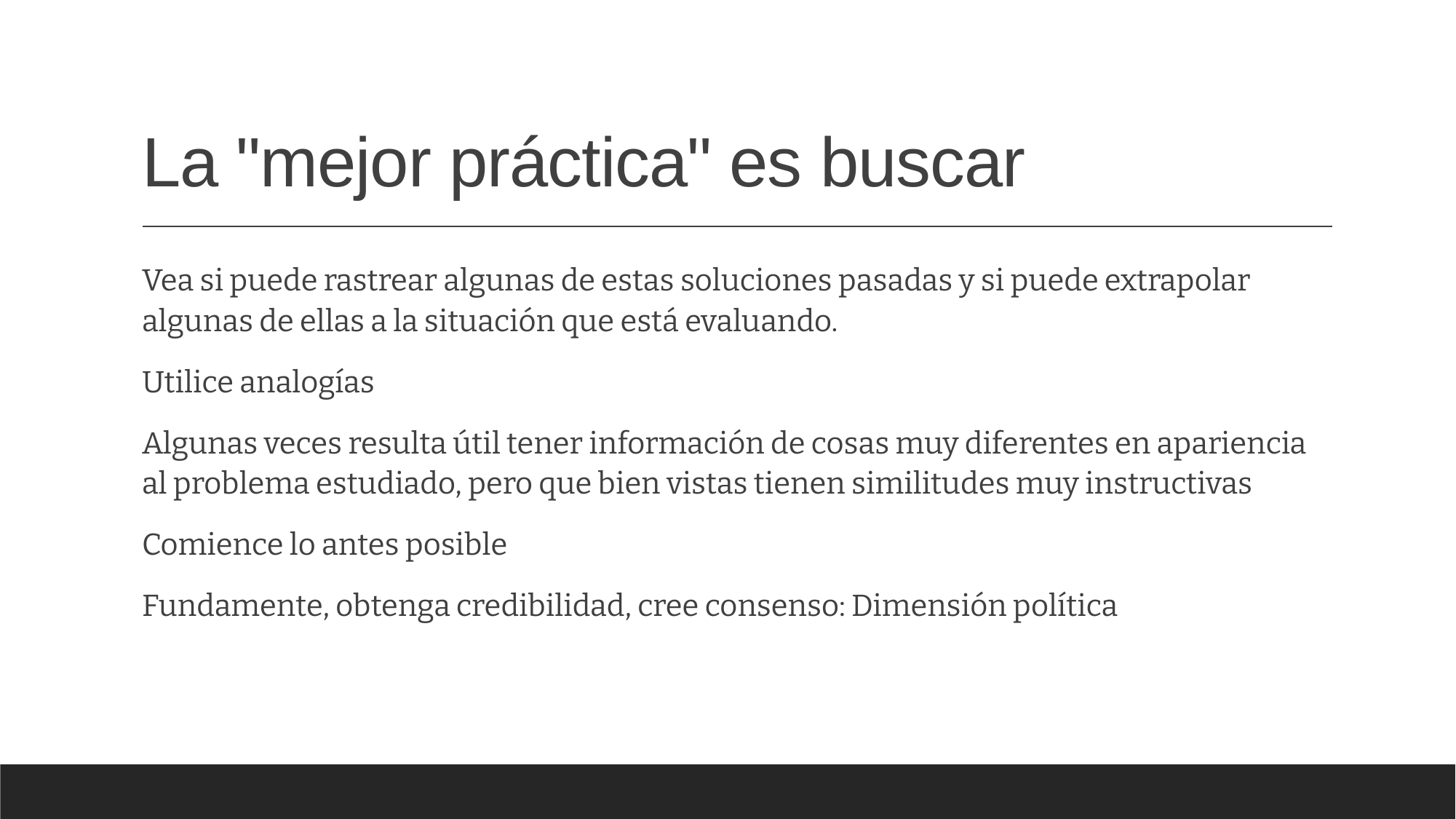

# La "mejor práctica" es buscar
Vea si puede rastrear algunas de estas soluciones pasadas y si puede extrapolar algunas de ellas a la situación que está evaluando.
Utilice analogías
Algunas veces resulta útil tener información de cosas muy diferentes en apariencia al problema estudiado, pero que bien vistas tienen similitudes muy instructivas
Comience lo antes posible
Fundamente, obtenga credibilidad, cree consenso: Dimensión política